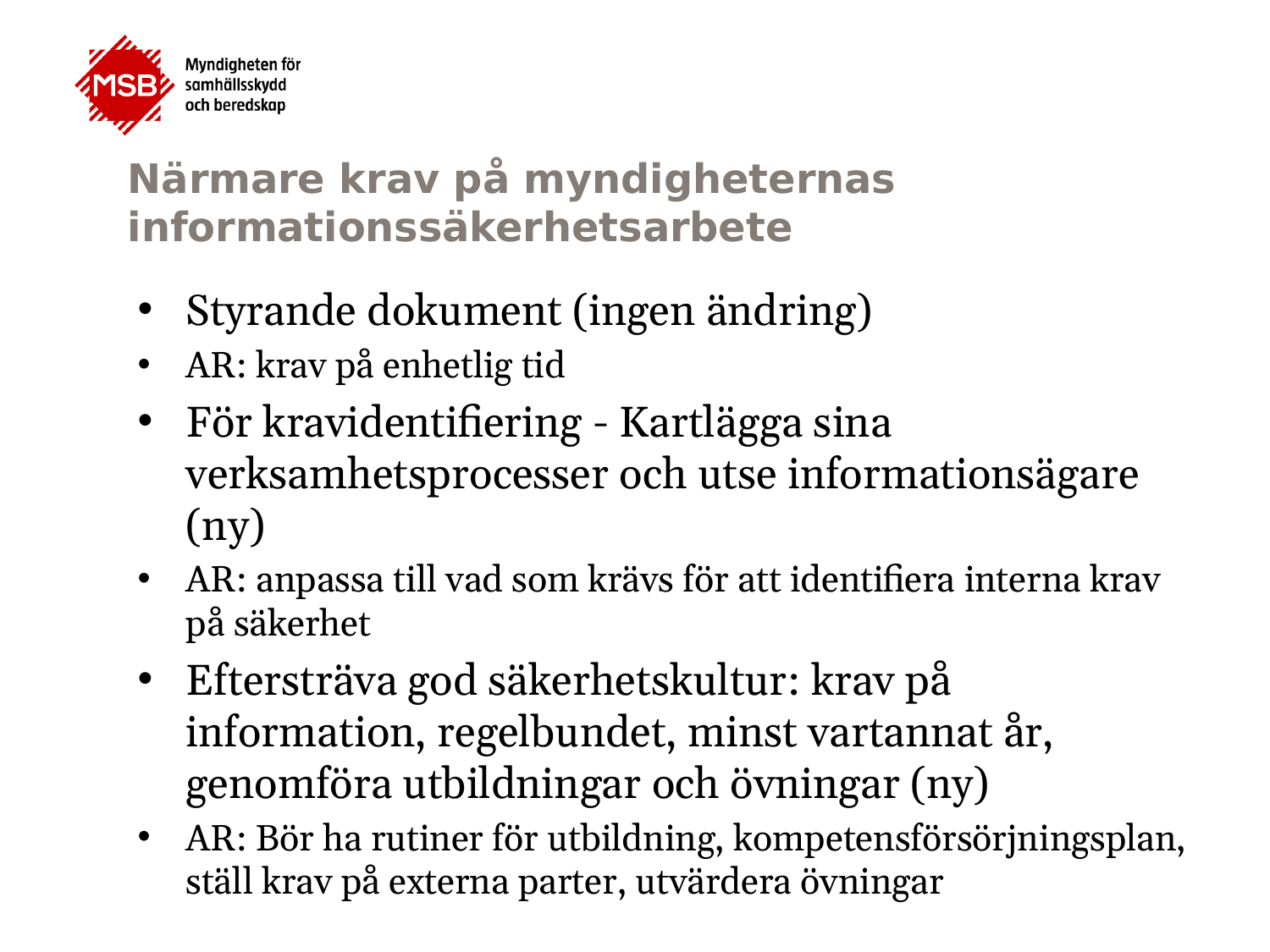

# Närmare krav på myndigheternas informationssäkerhetsarbete
Styrande dokument (ingen ändring)
AR: krav på enhetlig tid
För kravidentifiering - Kartlägga sina verksamhetsprocesser och utse informationsägare (ny)
AR: anpassa till vad som krävs för att identifiera interna krav på säkerhet
Eftersträva god säkerhetskultur: krav på information, regelbundet, minst vartannat år, genomföra utbildningar och övningar (ny)
AR: Bör ha rutiner för utbildning, kompetensförsörjningsplan, ställ krav på externa parter, utvärdera övningar